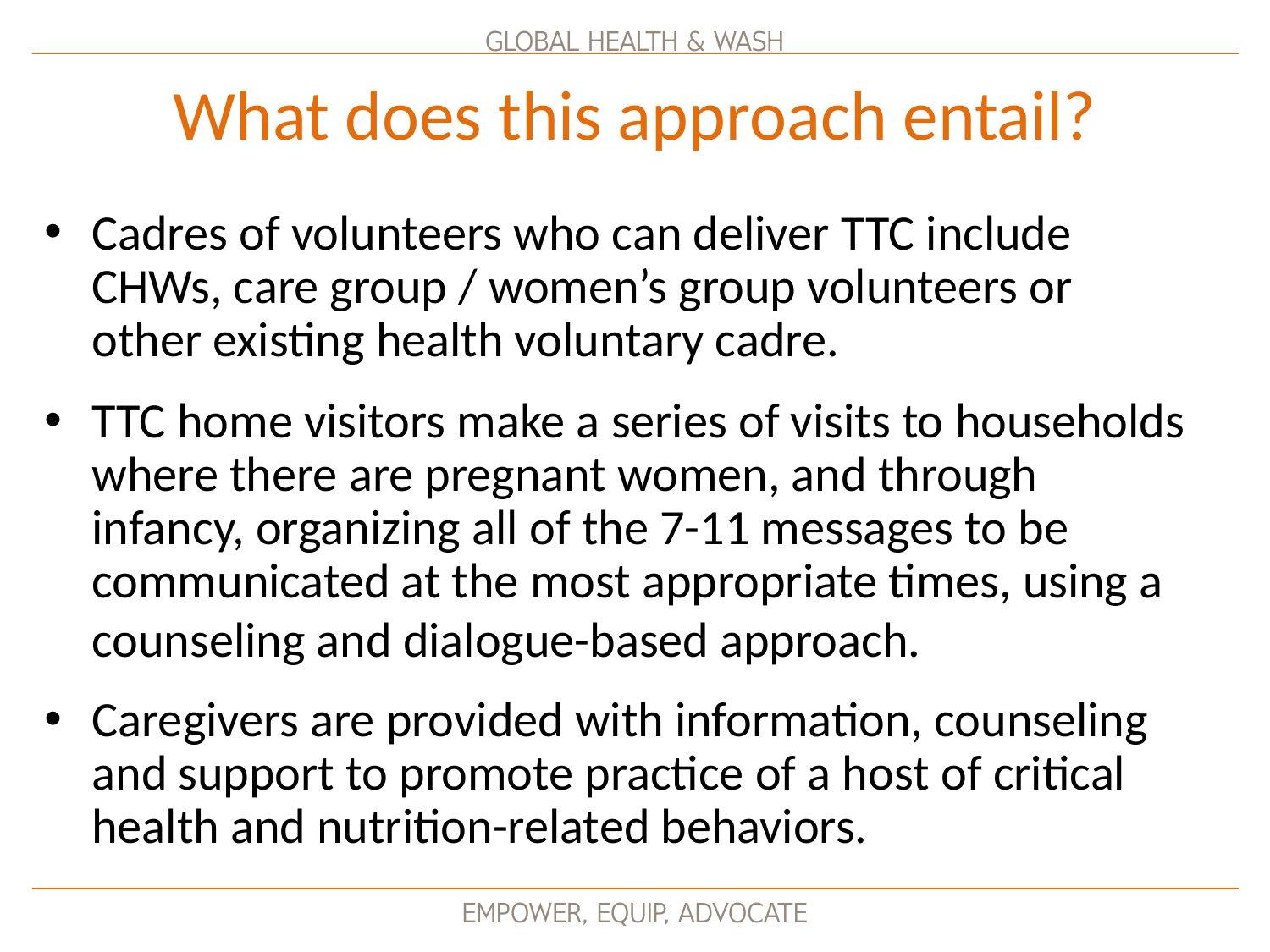

What does this approach entail?
Cadres of volunteers who can deliver TTC include CHWs, care group / women’s group volunteers or other existing health voluntary cadre.
TTC home visitors make a series of visits to households where there are pregnant women, and through infancy, organizing all of the 7-11 messages to be communicated at the most appropriate times, using a counseling and dialogue-based approach.
Caregivers are provided with information, counseling and support to promote practice of a host of critical health and nutrition-related behaviors.